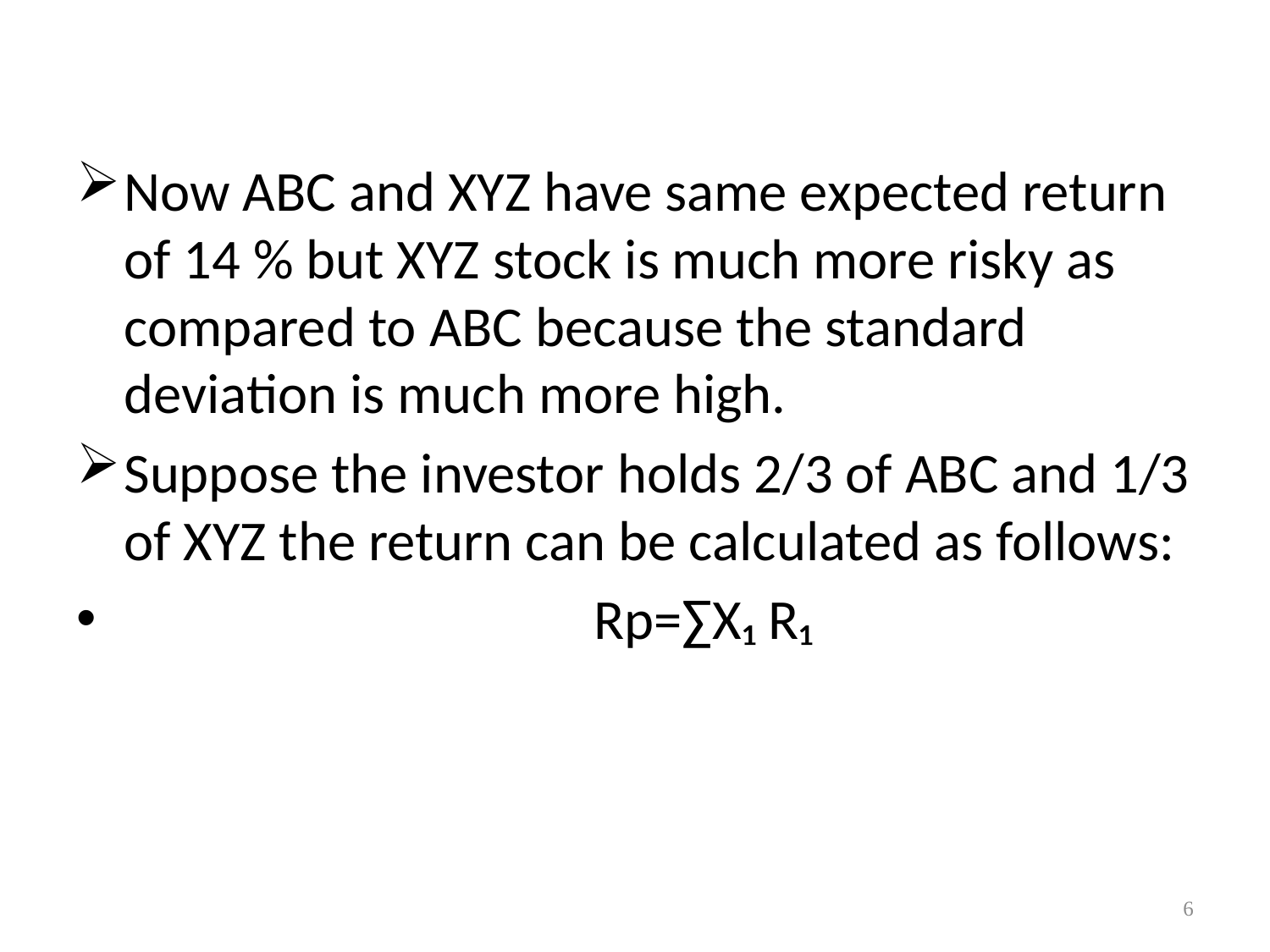

Now ABC and XYZ have same expected return of 14 % but XYZ stock is much more risky as compared to ABC because the standard deviation is much more high.
Suppose the investor holds 2/3 of ABC and 1/3 of XYZ the return can be calculated as follows:
                                     Rp=∑X₁ R₁

6